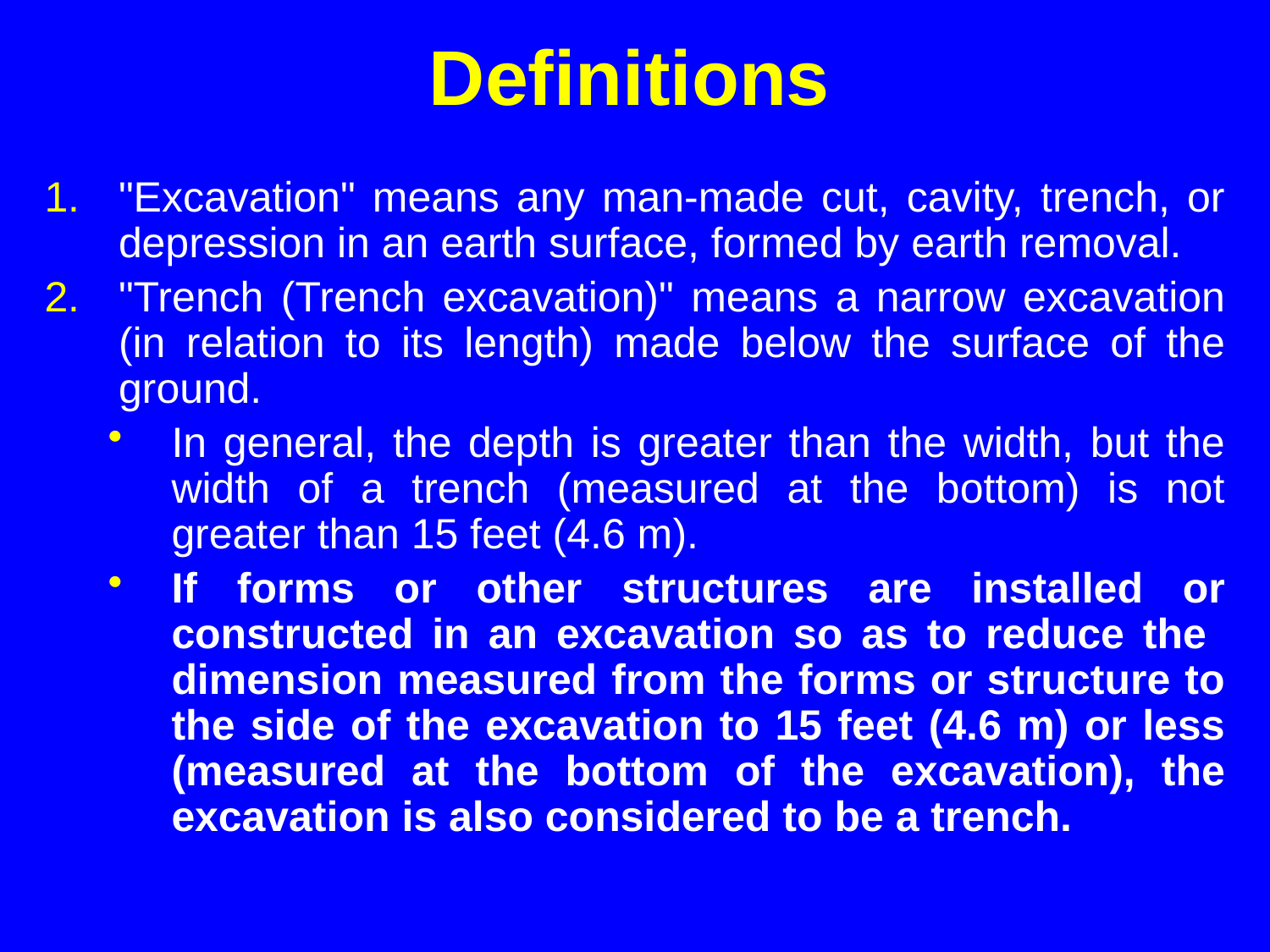

# Definitions
"Excavation" means any man-made cut, cavity, trench, or depression in an earth surface, formed by earth removal.
"Trench (Trench excavation)" means a narrow excavation (in relation to its length) made below the surface of the ground.
In general, the depth is greater than the width, but the width of a trench (measured at the bottom) is not greater than 15 feet (4.6 m).
If forms or other structures are installed or constructed in an excavation so as to reduce the  dimension measured from the forms or structure to the side of the excavation to 15 feet (4.6 m) or less (measured at the bottom of the excavation), the excavation is also considered to be a trench.